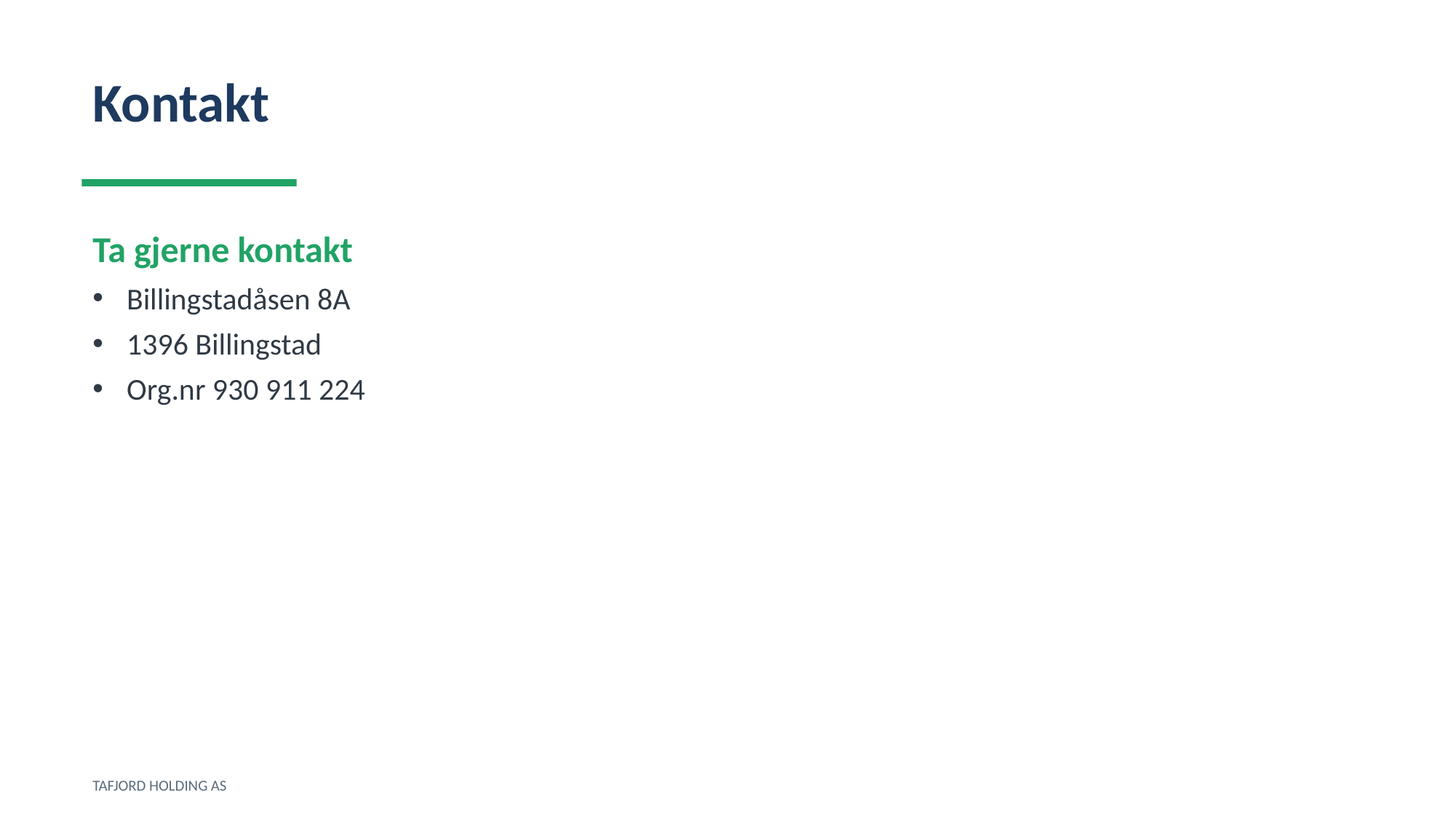

Kontakt

Ta gjerne kontakt
Billingstadåsen 8A
1396 Billingstad
Org.nr 930 911 224
TAFJORD HOLDING AS